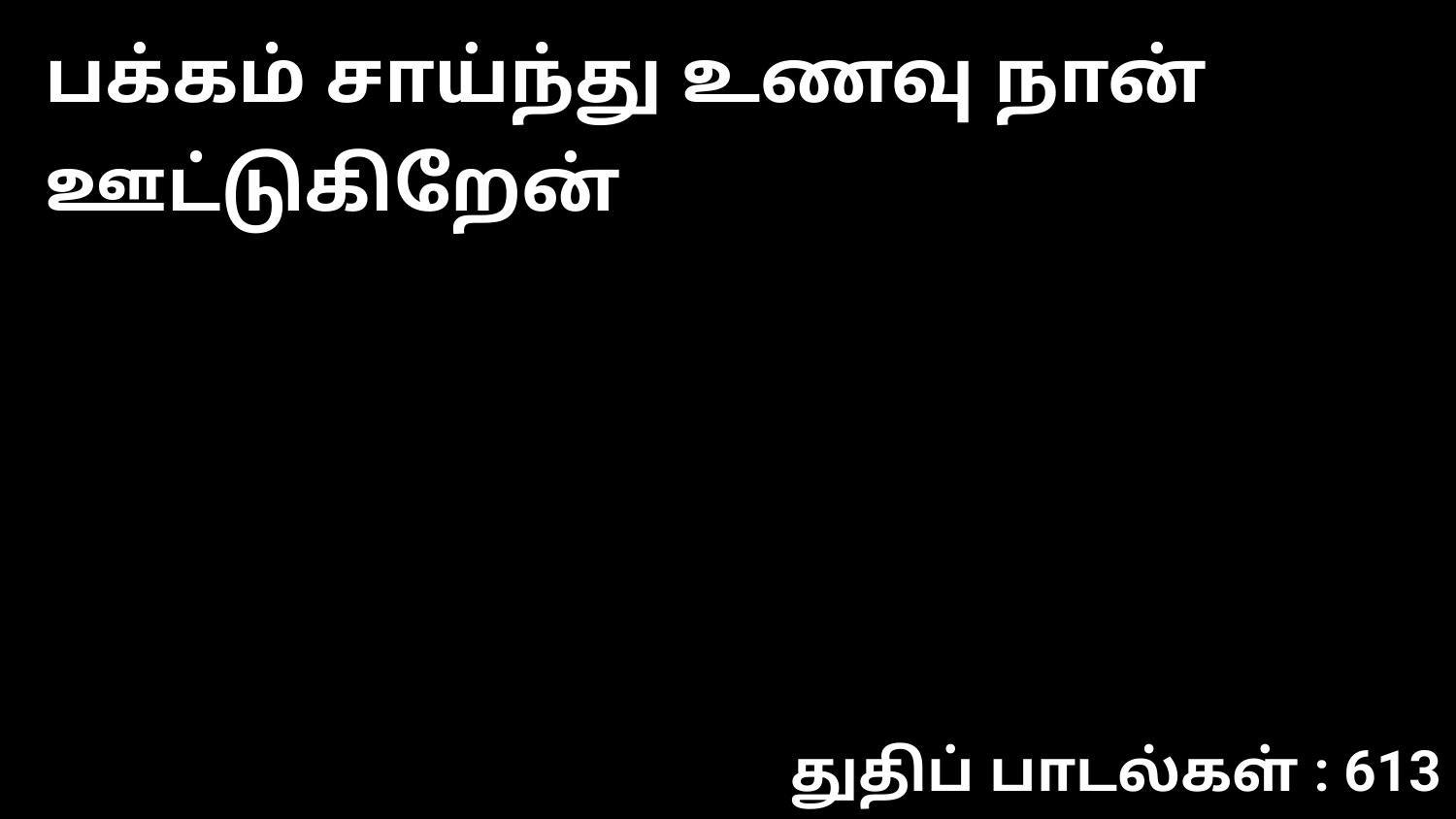

பக்கம் சாய்ந்து உணவு நான் ஊட்டுகிறேன்
துதிப் பாடல்கள் : 613